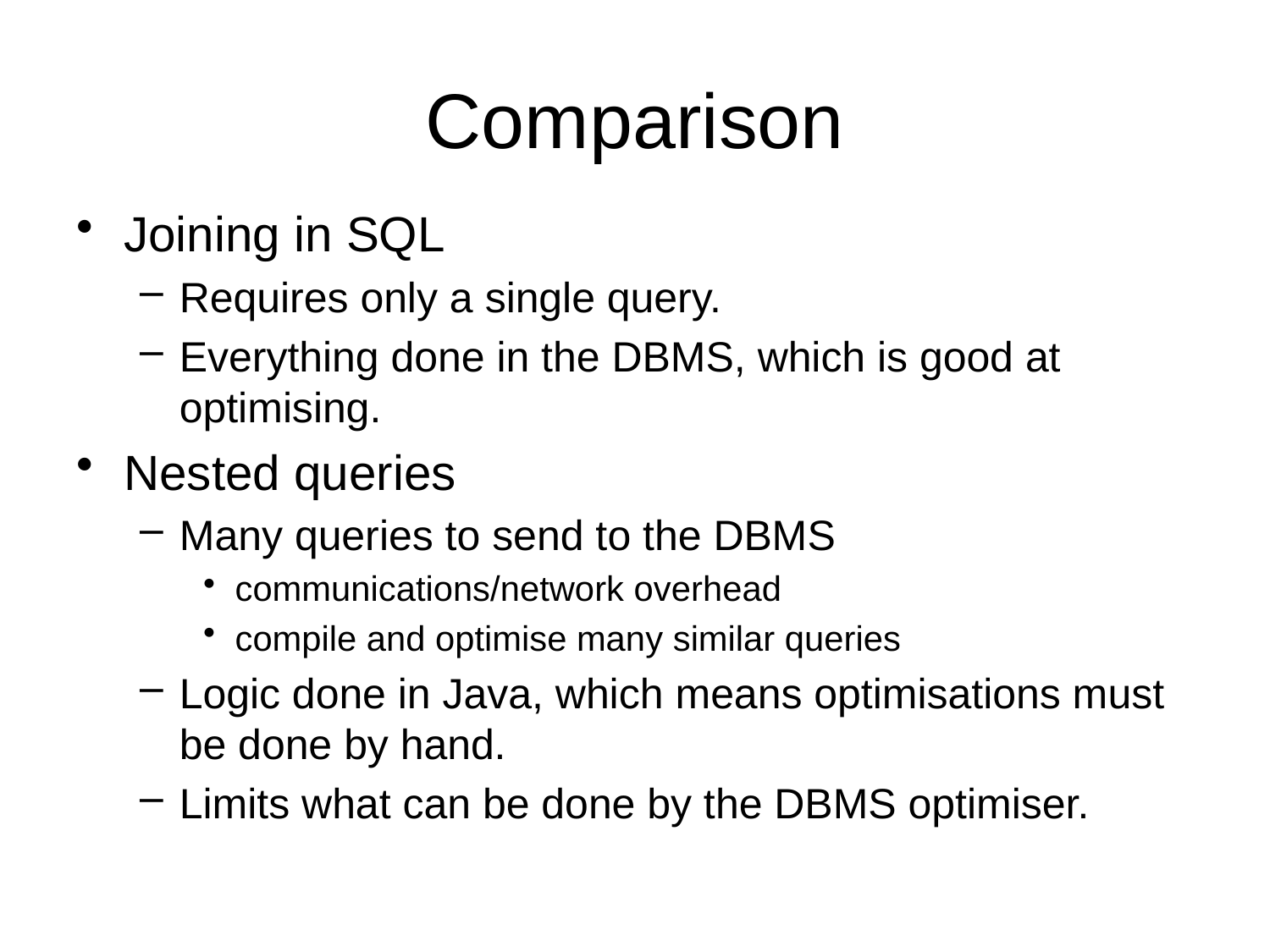

# Comparison
Joining in SQL
Requires only a single query.
Everything done in the DBMS, which is good at optimising.
Nested queries
Many queries to send to the DBMS
communications/network overhead
compile and optimise many similar queries
Logic done in Java, which means optimisations must be done by hand.
Limits what can be done by the DBMS optimiser.